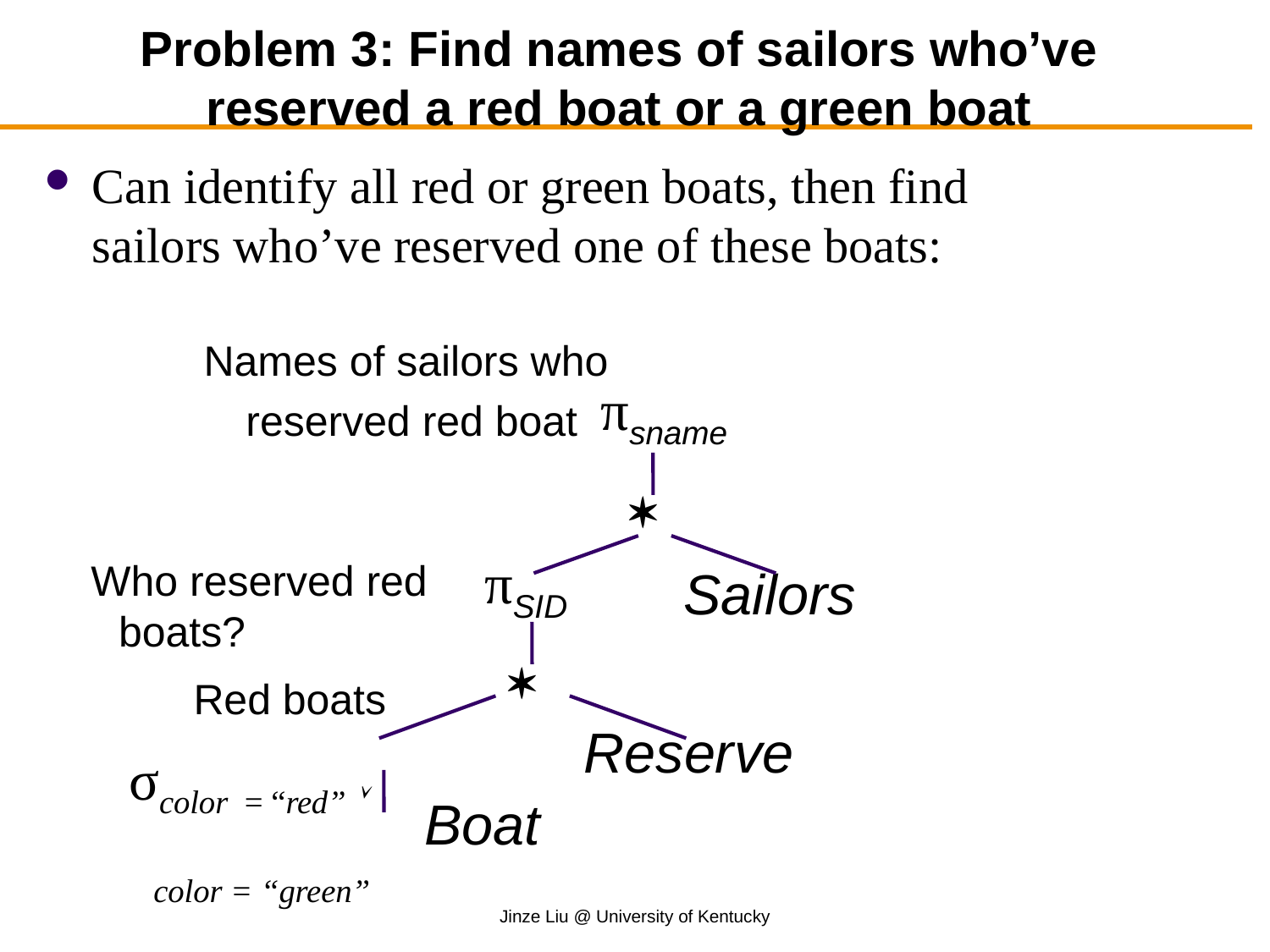

# Problem 3: Find names of sailors who’ve reserved a red boat or a green boat
Can identify all red or green boats, then find sailors who’ve reserved one of these boats:
Names of sailors who
 reserved red boat
πsname

∗

Sailors
πSID
Who reserved red boats?

∗

Reserve
Red boats
σcolor  = “red” ∨
   color = “green”

Boat

Jinze Liu @ University of Kentucky